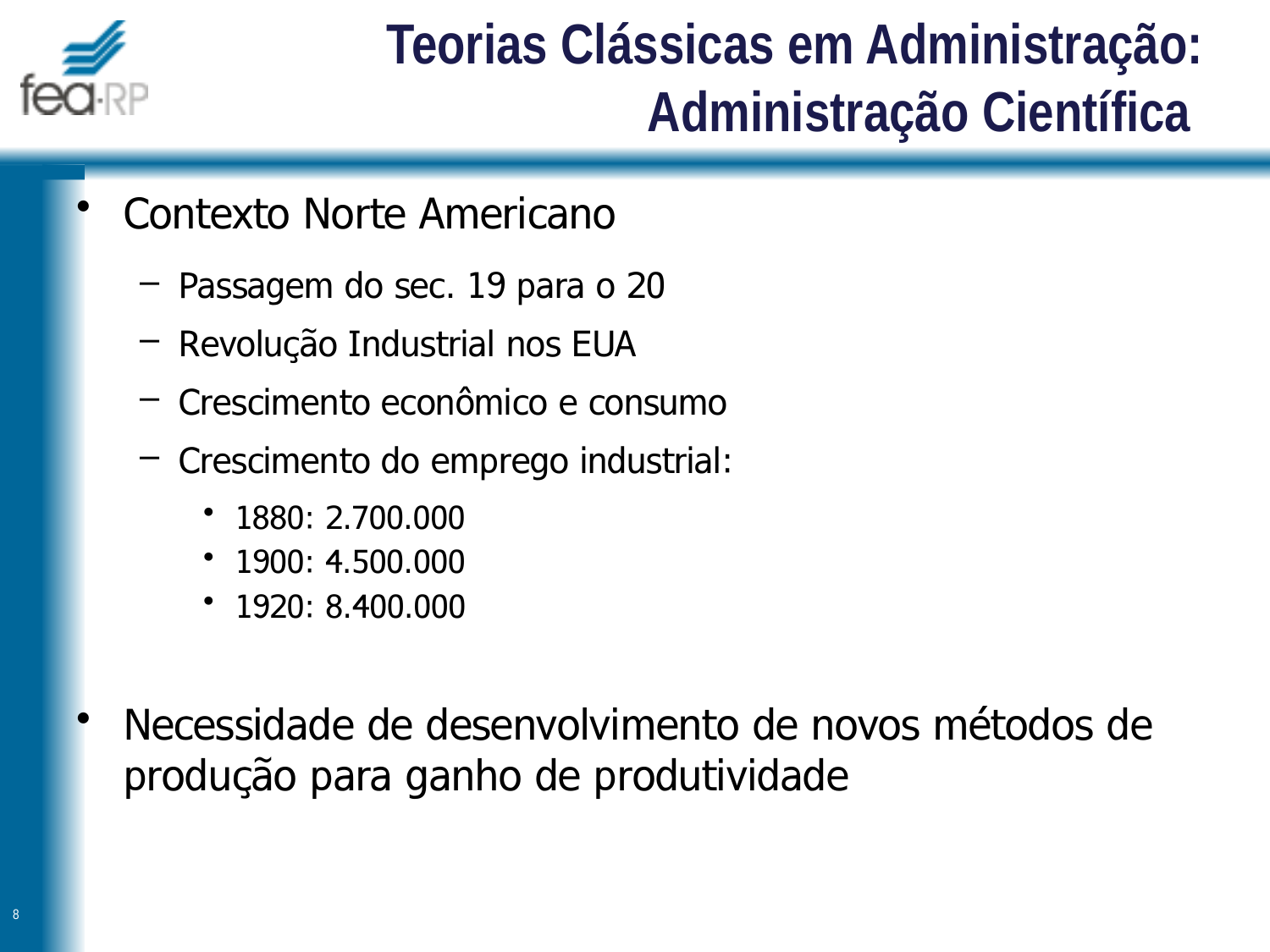

# Teorias Clássicas em Administração: Administração Científica
Contexto Norte Americano
Passagem do sec. 19 para o 20
Revolução Industrial nos EUA
Crescimento econômico e consumo
Crescimento do emprego industrial:
1880: 2.700.000
1900: 4.500.000
1920: 8.400.000

Necessidade de desenvolvimento de novos métodos de produção para ganho de produtividade

8